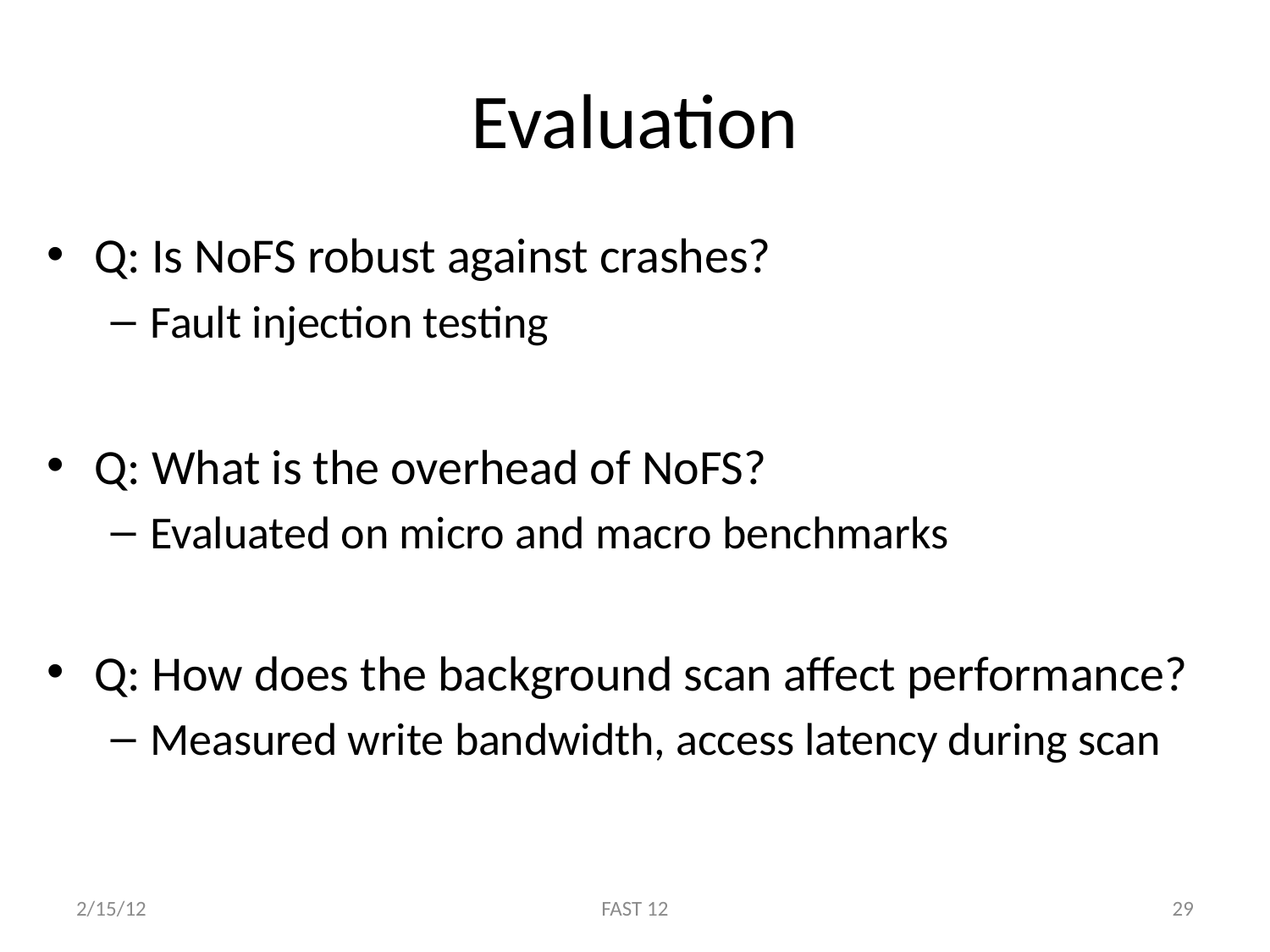

# Evaluation
Q: Is NoFS robust against crashes?
Fault injection testing

Q: What is the overhead of NoFS?
Evaluated on micro and macro benchmarks

Q: How does the background scan affect performance?
Measured write bandwidth, access latency during scan
2/15/12
FAST 12
29